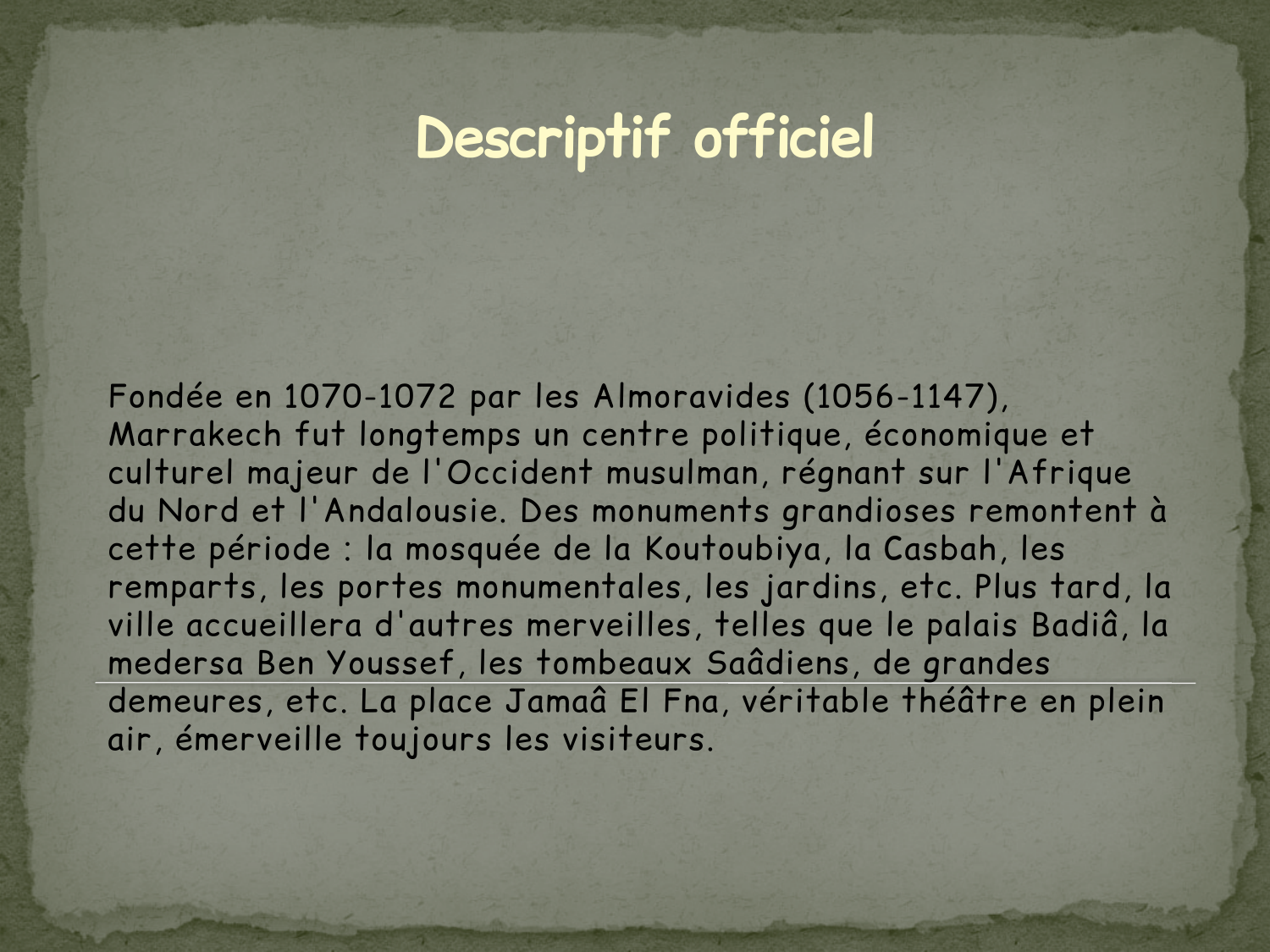

# Descriptif officiel
Fondée en 1070-1072 par les Almoravides (1056-1147), Marrakech fut longtemps un centre politique, économique et culturel majeur de l'Occident musulman, régnant sur l'Afrique du Nord et l'Andalousie. Des monuments grandioses remontent à cette période : la mosquée de la Koutoubiya, la Casbah, les remparts, les portes monumentales, les jardins, etc. Plus tard, la ville accueillera d'autres merveilles, telles que le palais Badiâ, la medersa Ben Youssef, les tombeaux Saâdiens, de grandes demeures, etc. La place Jamaâ El Fna, véritable théâtre en plein air, émerveille toujours les visiteurs.